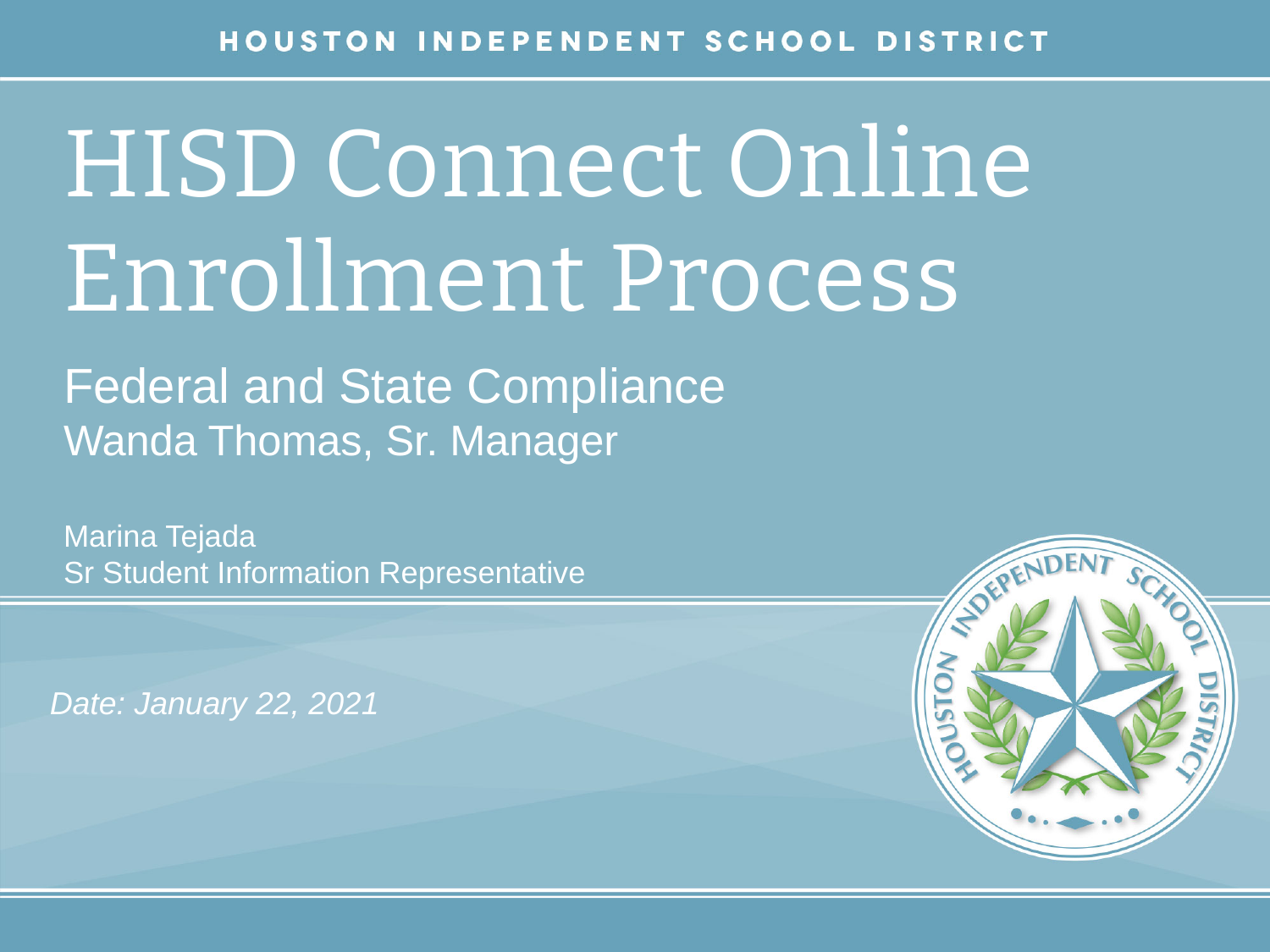

# HISD Connect Online Enrollment Process
Federal and State Compliance
Wanda Thomas, Sr. Manager

Marina Tejada
Sr Student Information Representative
Date: January 22, 2021